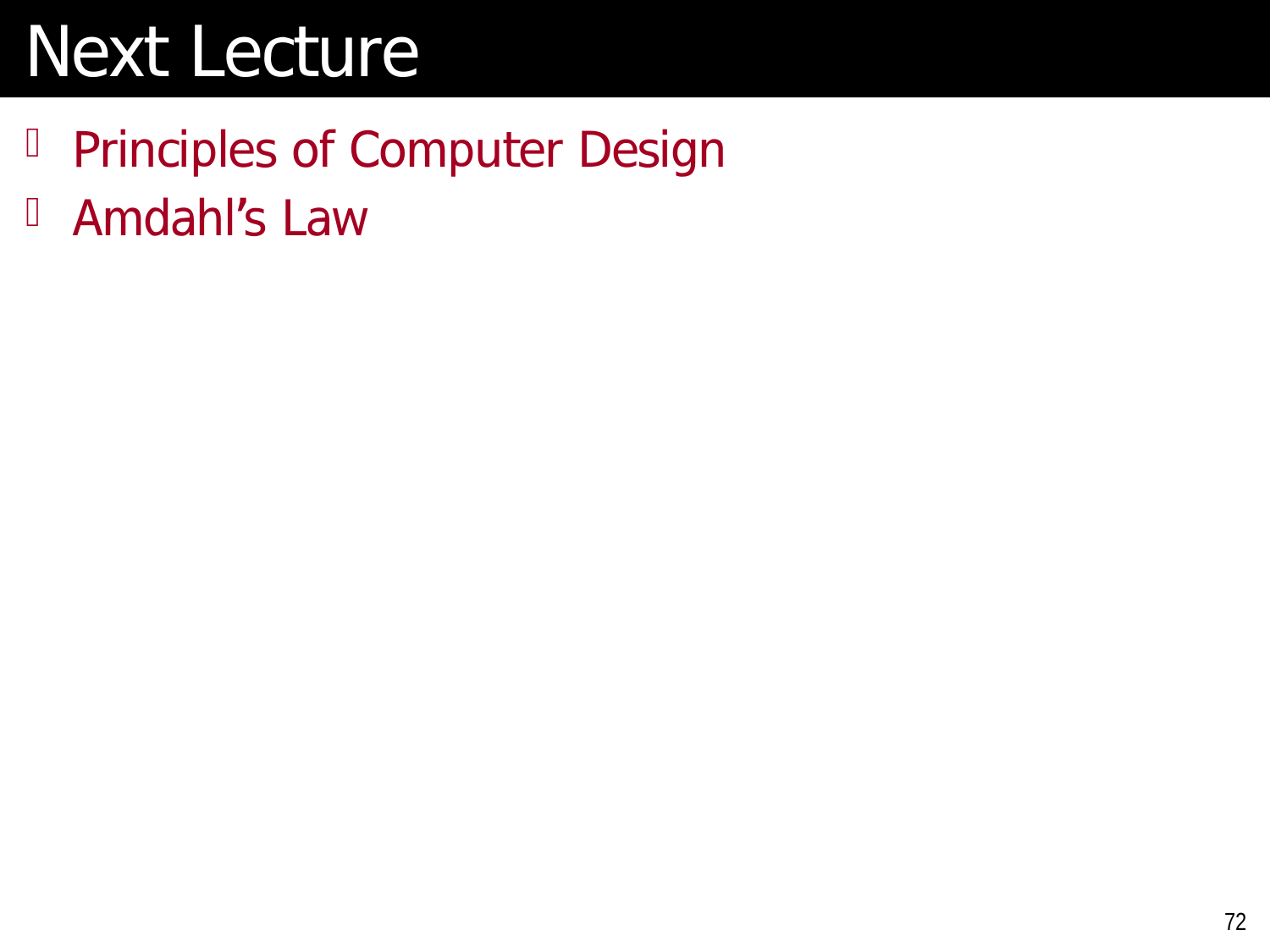

# Next Lecture
Principles of Computer Design
Amdahl’s Law

72